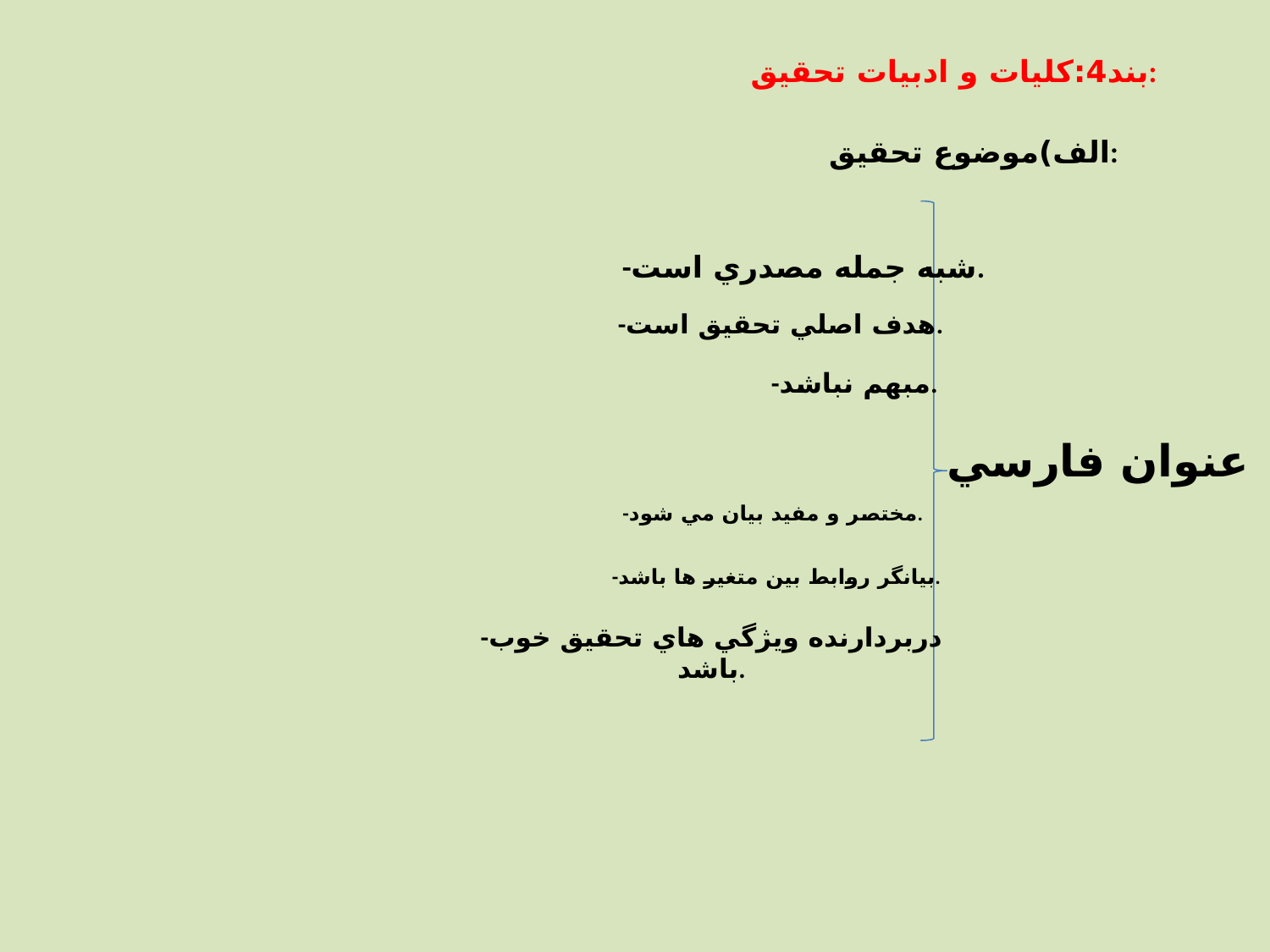

بند4:كليات و ادبيات تحقيق:
الف)موضوع تحقيق:

-شبه جمله مصدري است.
-هدف اصلي تحقيق است.

-مبهم نباشد.

# عنوان فارسي
-مختصر و مفيد بيان مي شود.

-بيانگر روابط بين متغير ها باشد.

-دربردارنده ويژگي هاي تحقيق خوب باشد.